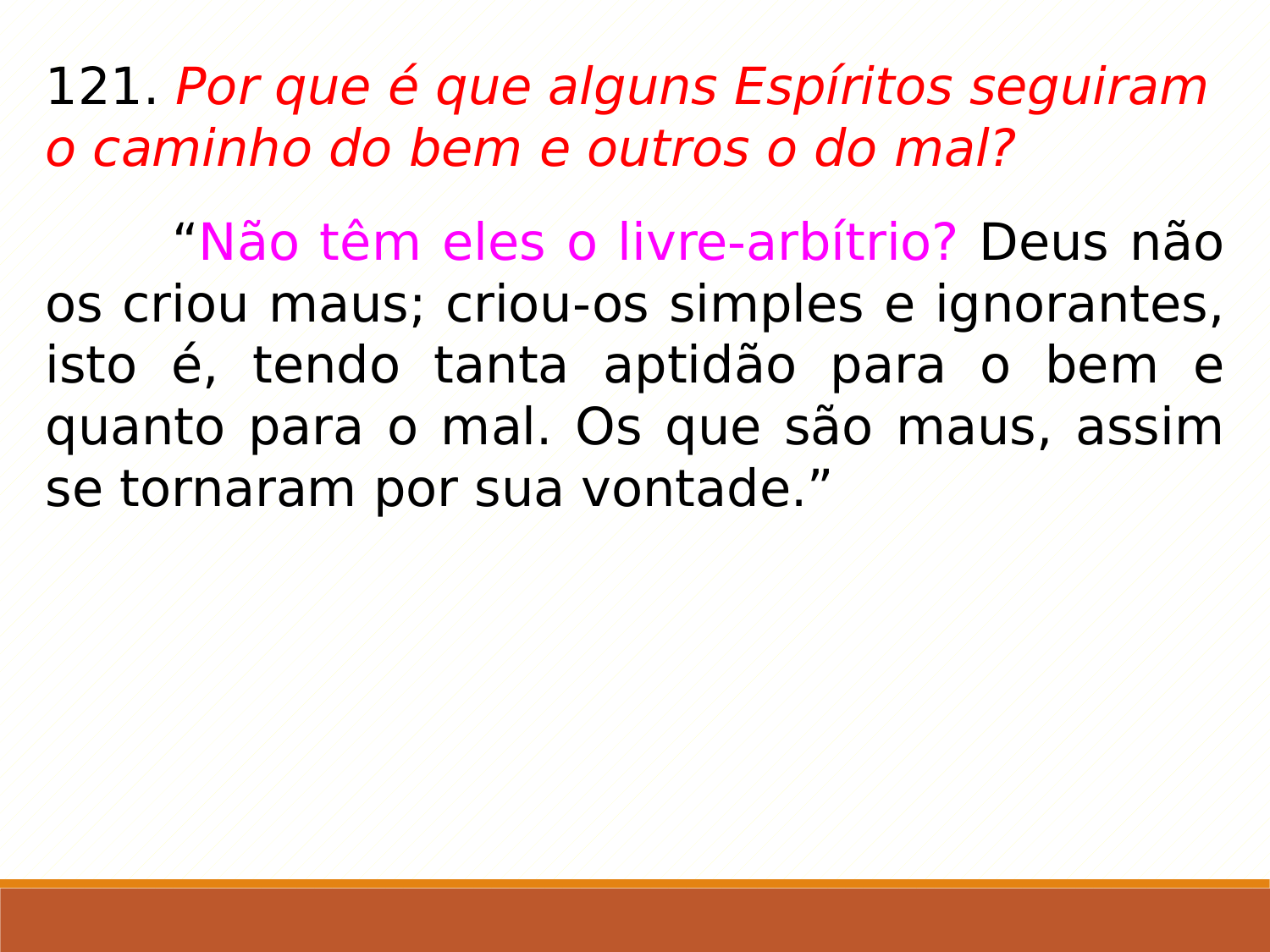

121. Por que é que alguns Espíritos seguiram o caminho do bem e outros o do mal?
	“Não têm eles o livre-arbítrio? Deus não os criou maus; criou-os simples e ignorantes, isto é, tendo tanta aptidão para o bem e quanto para o mal. Os que são maus, assim se tornaram por sua vontade.”